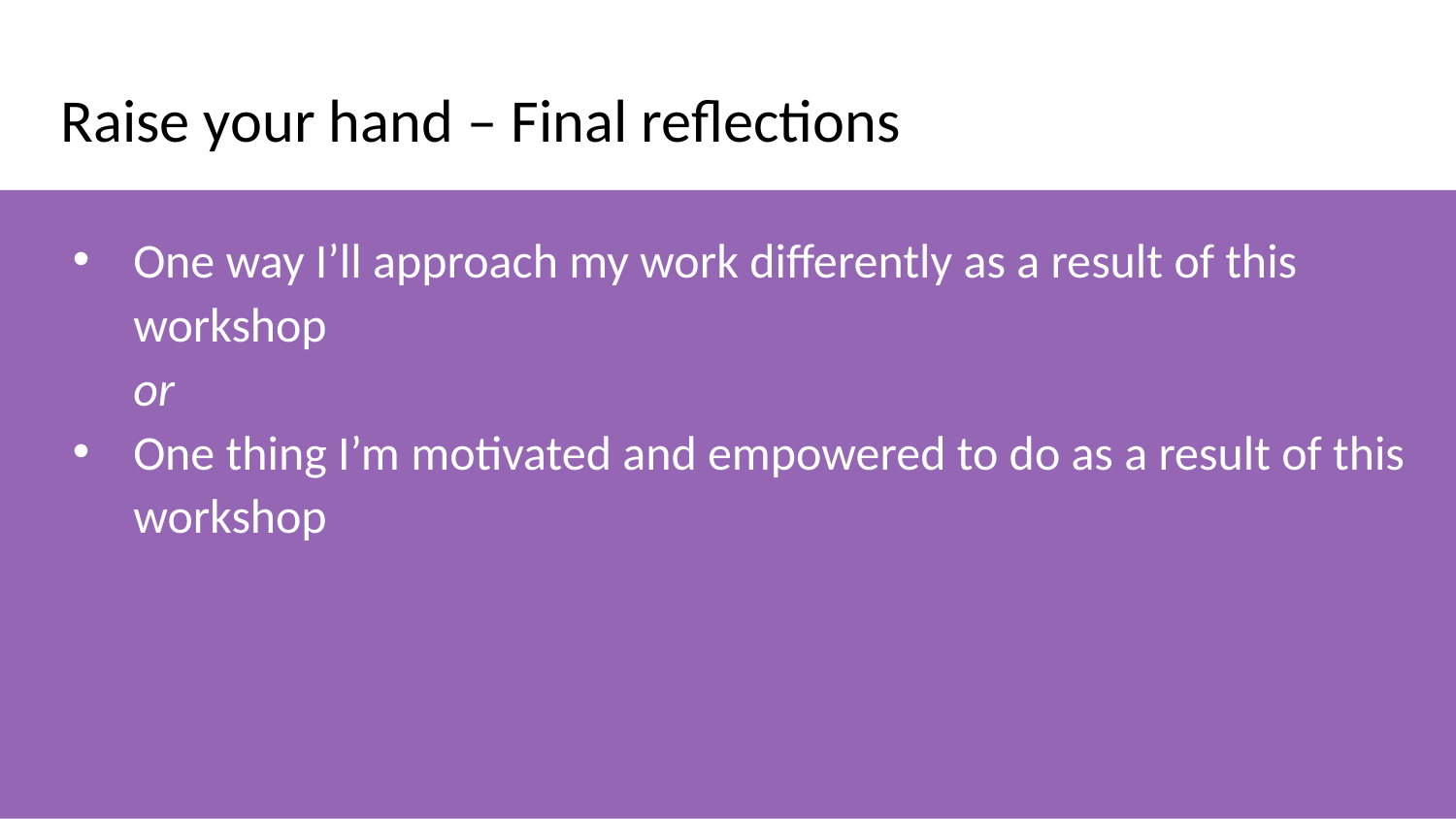

# Raise your hand – Final reflections

One way I’ll approach my work differently as a result of this workshop
or
One thing I’m motivated and empowered to do as a result of this workshop